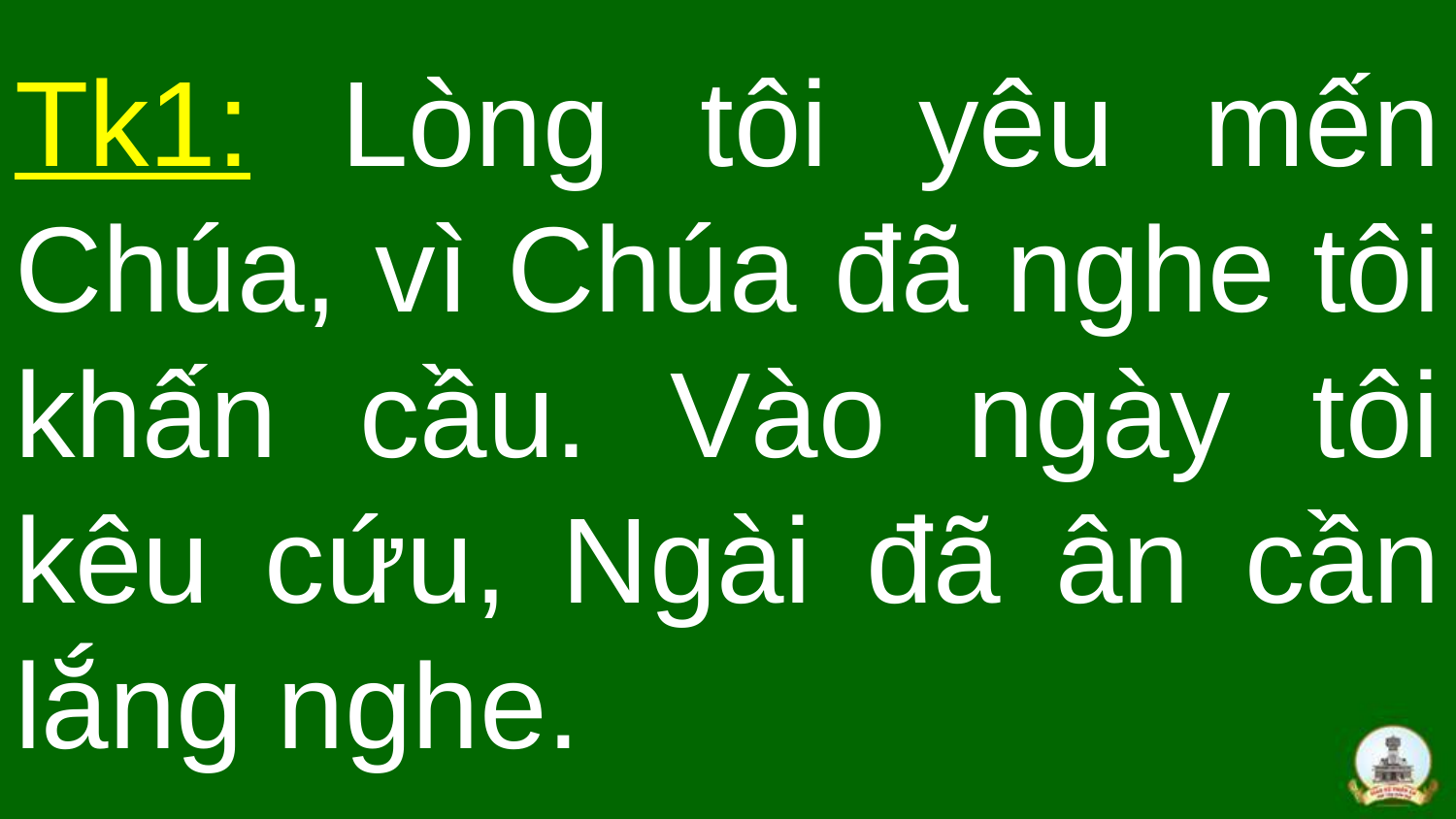

# Tk1: Lòng tôi yêu mến Chúa, vì Chúa đã nghe tôi khấn cầu. Vào ngày tôi kêu cứu, Ngài đã ân cần lắng nghe.